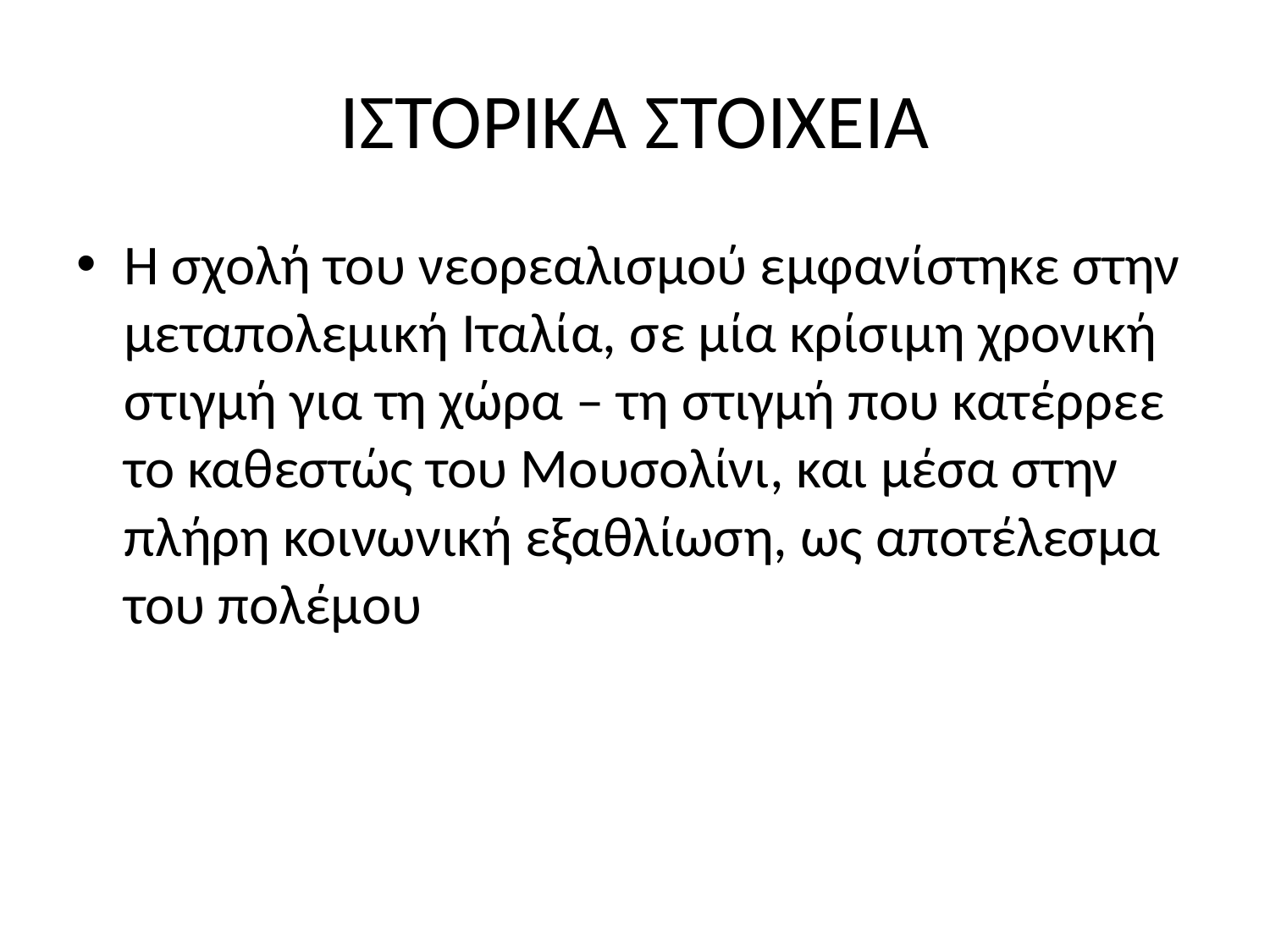

# ΙΣΤΟΡΙΚΑ ΣΤΟΙΧΕΙΑ
Η σχολή του νεορεαλισμού εμφανίστηκε στην μεταπολεμική Ιταλία, σε μία κρίσιμη χρονική στιγμή για τη χώρα – τη στιγμή που κατέρρεε το καθεστώς του Μουσολίνι, και μέσα στην πλήρη κοινωνική εξαθλίωση, ως αποτέλεσμα του πολέμου